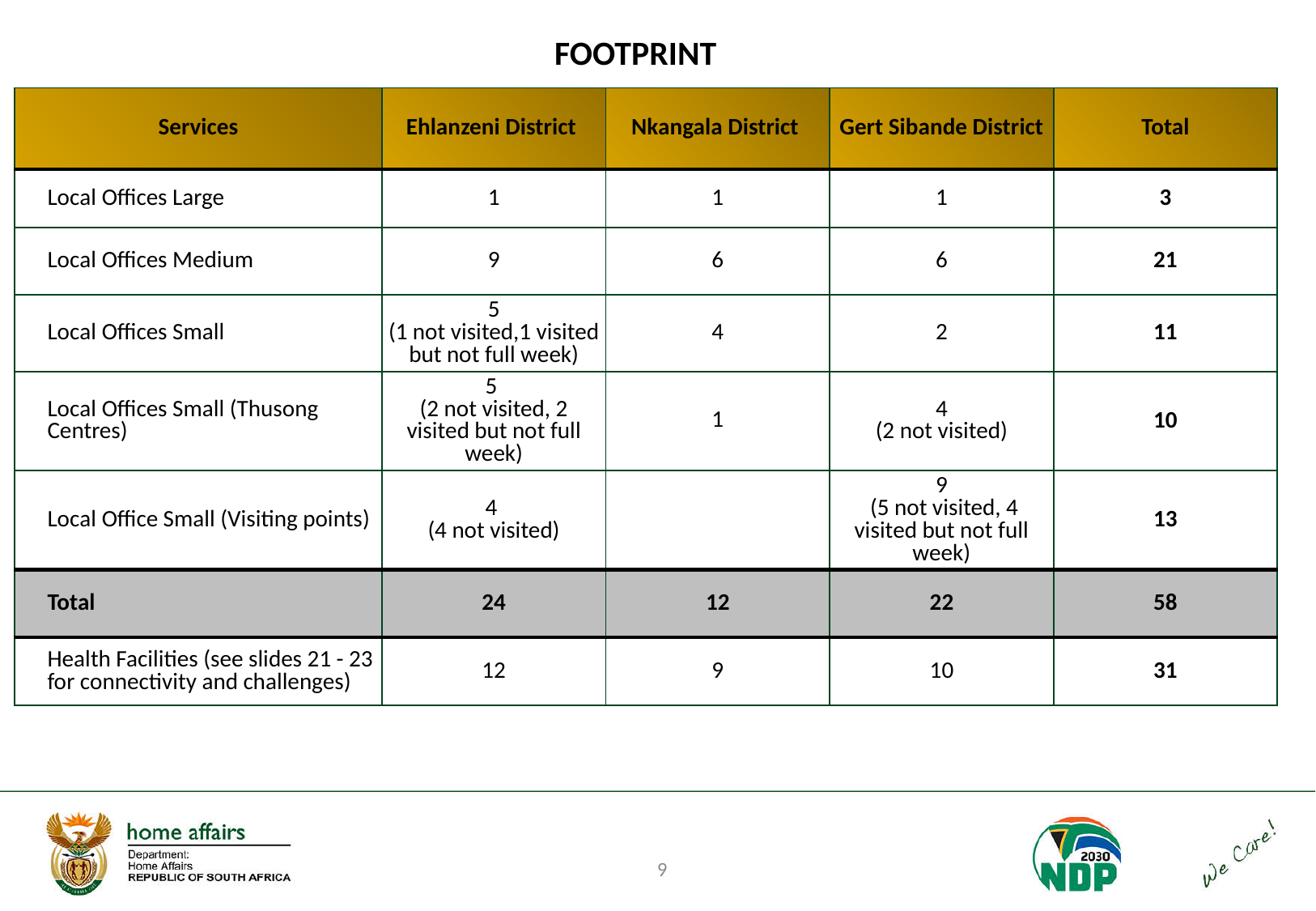

# FOOTPRINT
| Services | Ehlanzeni District | Nkangala District | Gert Sibande District | Total |
| --- | --- | --- | --- | --- |
| Local Offices Large | 1 | 1 | 1 | 3 |
| Local Offices Medium | 9 | 6 | 6 | 21 |
| Local Offices Small | 5 (1 not visited,1 visited but not full week) | 4 | 2 | 11 |
| Local Offices Small (Thusong Centres) | 5 (2 not visited, 2 visited but not full week) | 1 | 4 (2 not visited) | 10 |
| Local Office Small (Visiting points) | 4 (4 not visited) |  | 9 (5 not visited, 4 visited but not full week) | 13 |
| Total | 24 | 12 | 22 | 58 |
| Health Facilities (see slides 21 - 23 for connectivity and challenges) | 12 | 9 | 10 | 31 |
9